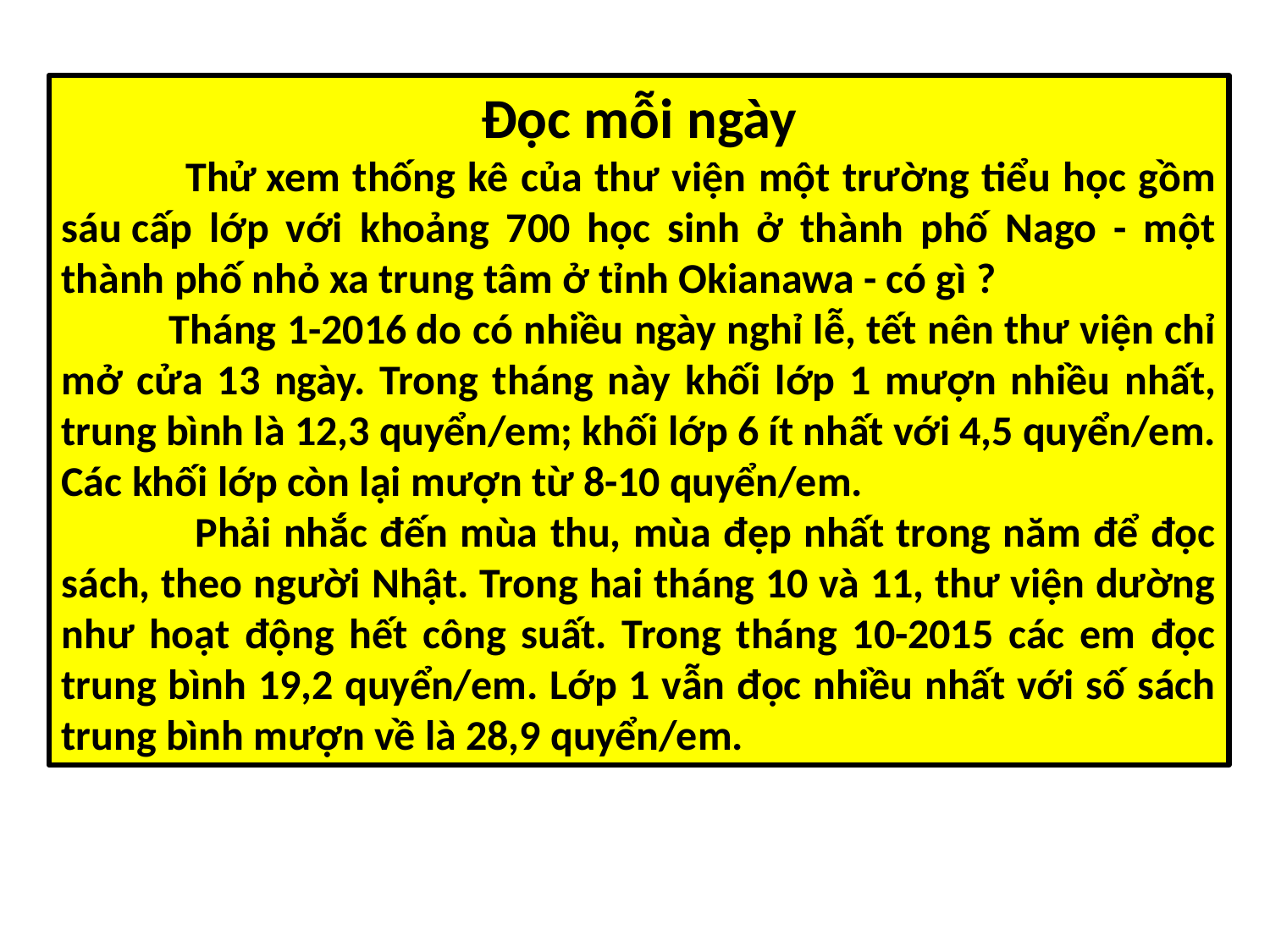

Đọc mỗi ngày
          Thử xem thống kê của thư viện một trường tiểu học gồm sáu cấp lớp với khoảng 700 học sinh ở thành phố Nago - một thành phố nhỏ xa trung tâm ở tỉnh Okianawa - có gì ?
          Tháng 1-2016 do có nhiều ngày nghỉ lễ, tết nên thư viện chỉ mở cửa 13 ngày. Trong tháng này khối lớp 1 mượn nhiều nhất, trung bình là 12,3 quyển/em; khối lớp 6 ít nhất với 4,5 quyển/em. Các khối lớp còn lại mượn từ 8-10 quyển/em.
           Phải nhắc đến mùa thu, mùa đẹp nhất trong năm để đọc sách, theo người Nhật. Trong hai tháng 10 và 11, thư viện dường như hoạt động hết công suất. Trong tháng 10-2015 các em đọc trung bình 19,2 quyển/em. Lớp 1 vẫn đọc nhiều nhất với số sách trung bình mượn về là 28,9 quyển/em.